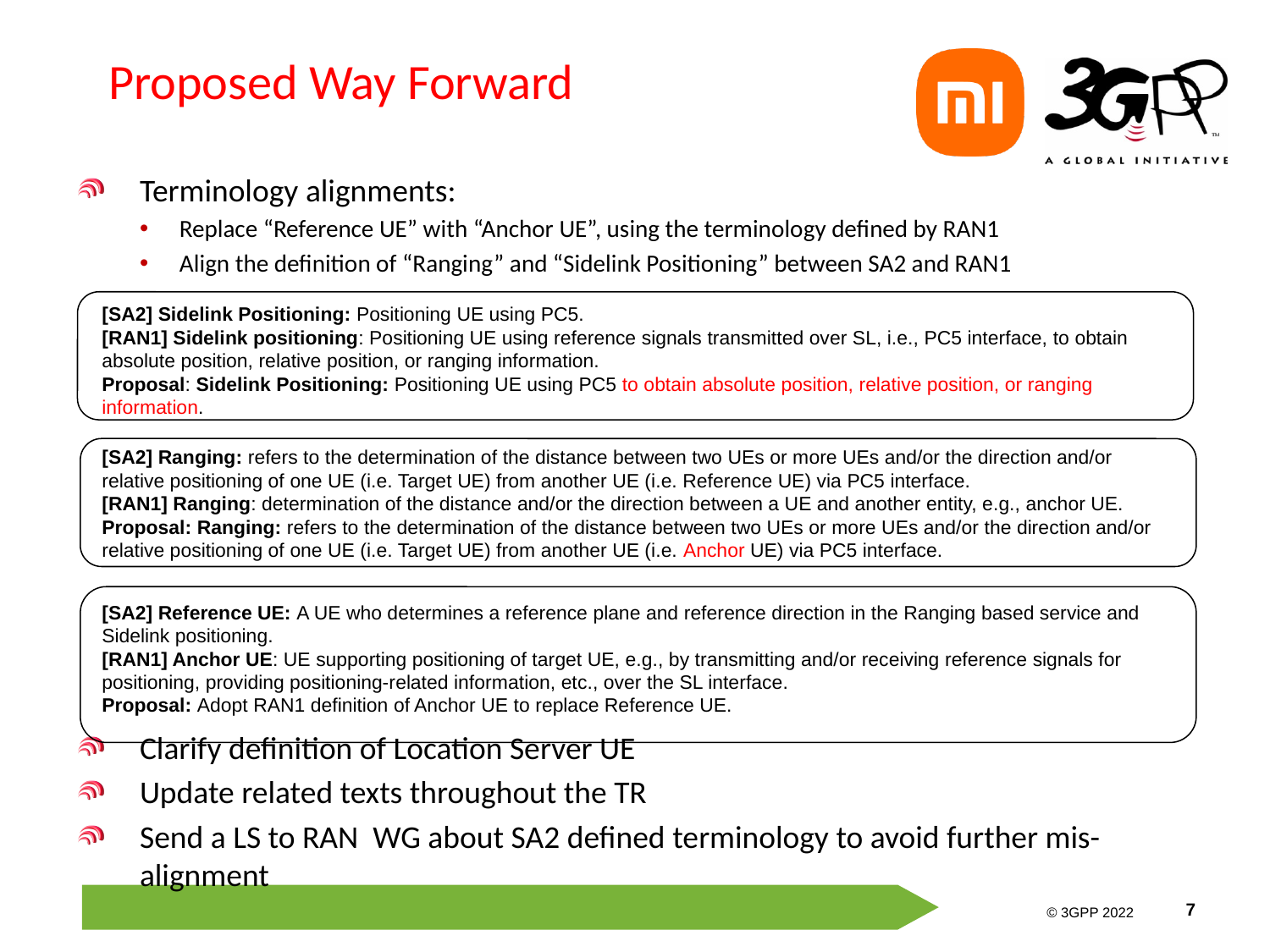

# Proposed Way Forward
Terminology alignments:
Replace “Reference UE” with “Anchor UE”, using the terminology defined by RAN1
Align the definition of “Ranging” and “Sidelink Positioning” between SA2 and RAN1

Clarify definition of Location Server UE
Update related texts throughout the TR
Send a LS to RAN  WG about SA2 defined terminology to avoid further mis-alignment

[SA2] Sidelink Positioning: Positioning UE using PC5.
[RAN1] Sidelink positioning: Positioning UE using reference signals transmitted over SL, i.e., PC5 interface, to obtain absolute position, relative position, or ranging information.
Proposal: Sidelink Positioning: Positioning UE using PC5 to obtain absolute position, relative position, or ranging information.

[SA2] Ranging: refers to the determination of the distance between two UEs or more UEs and/or the direction and/or relative positioning of one UE (i.e. Target UE) from another UE (i.e. Reference UE) via PC5 interface.
[RAN1] Ranging: determination of the distance and/or the direction between a UE and another entity, e.g., anchor UE.
Proposal: Ranging: refers to the determination of the distance between two UEs or more UEs and/or the direction and/or relative positioning of one UE (i.e. Target UE) from another UE (i.e. Anchor UE) via PC5 interface.

[SA2] Reference UE: A UE who determines a reference plane and reference direction in the Ranging based service and Sidelink positioning.
[RAN1] Anchor UE: UE supporting positioning of target UE, e.g., by transmitting and/or receiving reference signals for positioning, providing positioning-related information, etc., over the SL interface.
Proposal: Adopt RAN1 definition of Anchor UE to replace Reference UE.